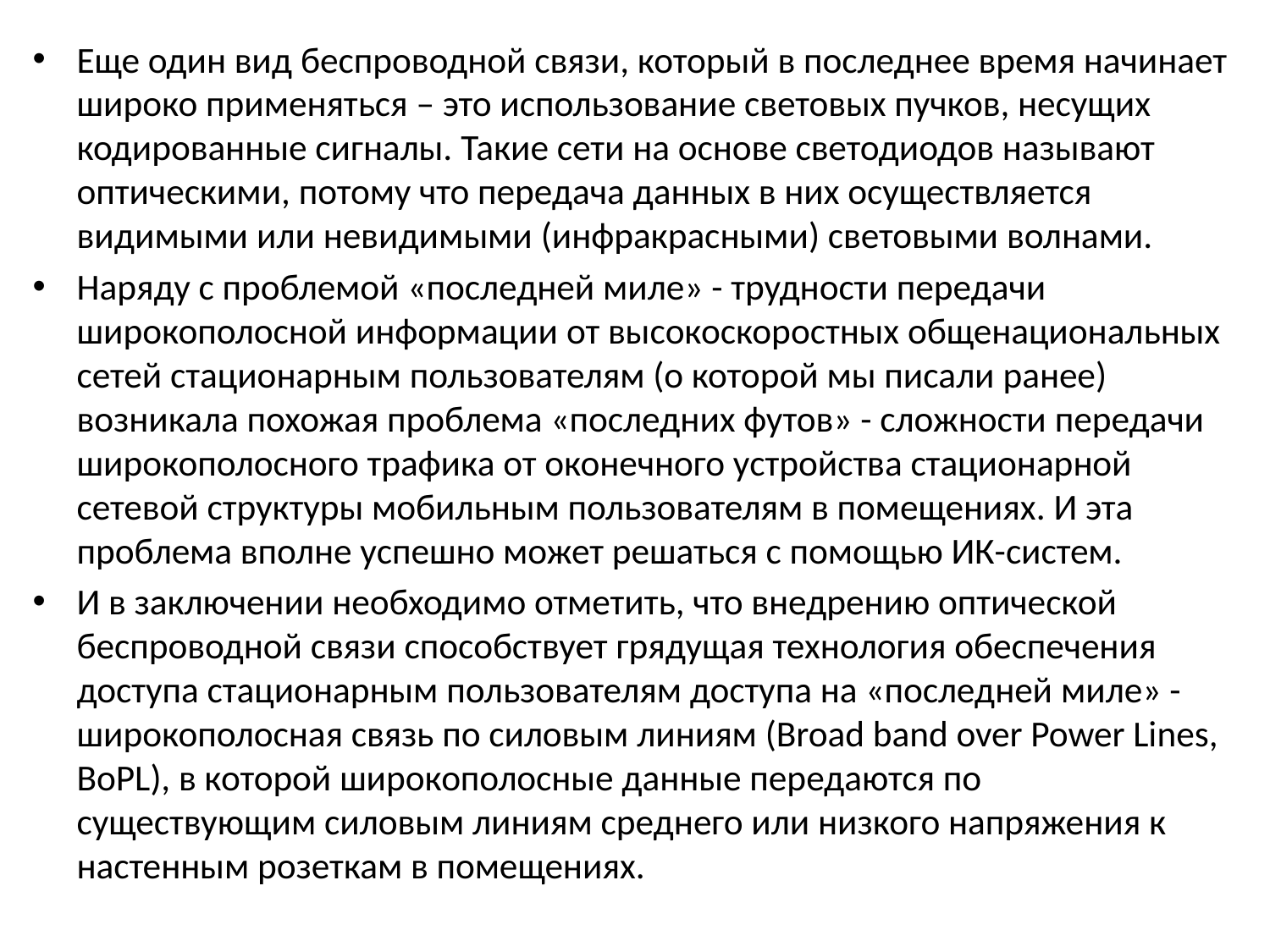

Еще один вид беспроводной связи, который в последнее время начинает широко применяться – это использование световых пучков, несущих кодированные сигналы. Такие сети на основе светодиодов называют оптическими, потому что передача данных в них осуществляется видимыми или невидимыми (инфракрасными) световыми волнами.
Наряду с проблемой «последней миле» - трудности передачи широкополосной информации от высокоскоростных общенациональных сетей стационарным пользователям (о которой мы писали ранее) возникала похожая проблема «последних футов» - сложности передачи широкополосного трафика от оконечного устройства стационарной сетевой структуры мобильным пользователям в помещениях. И эта проблема вполне успешно может решаться с помощью ИК-систем.
И в заключении необходимо отметить, что внедрению оптической беспроводной связи способствует грядущая технология обеспечения доступа стационарным пользователям доступа на «последней миле» - широкополосная связь по силовым линиям (Broad band over Power Lines, BoPL), в которой широкополосные данные передаются по существующим силовым линиям среднего или низкого напряжения к настенным розеткам в помещениях.